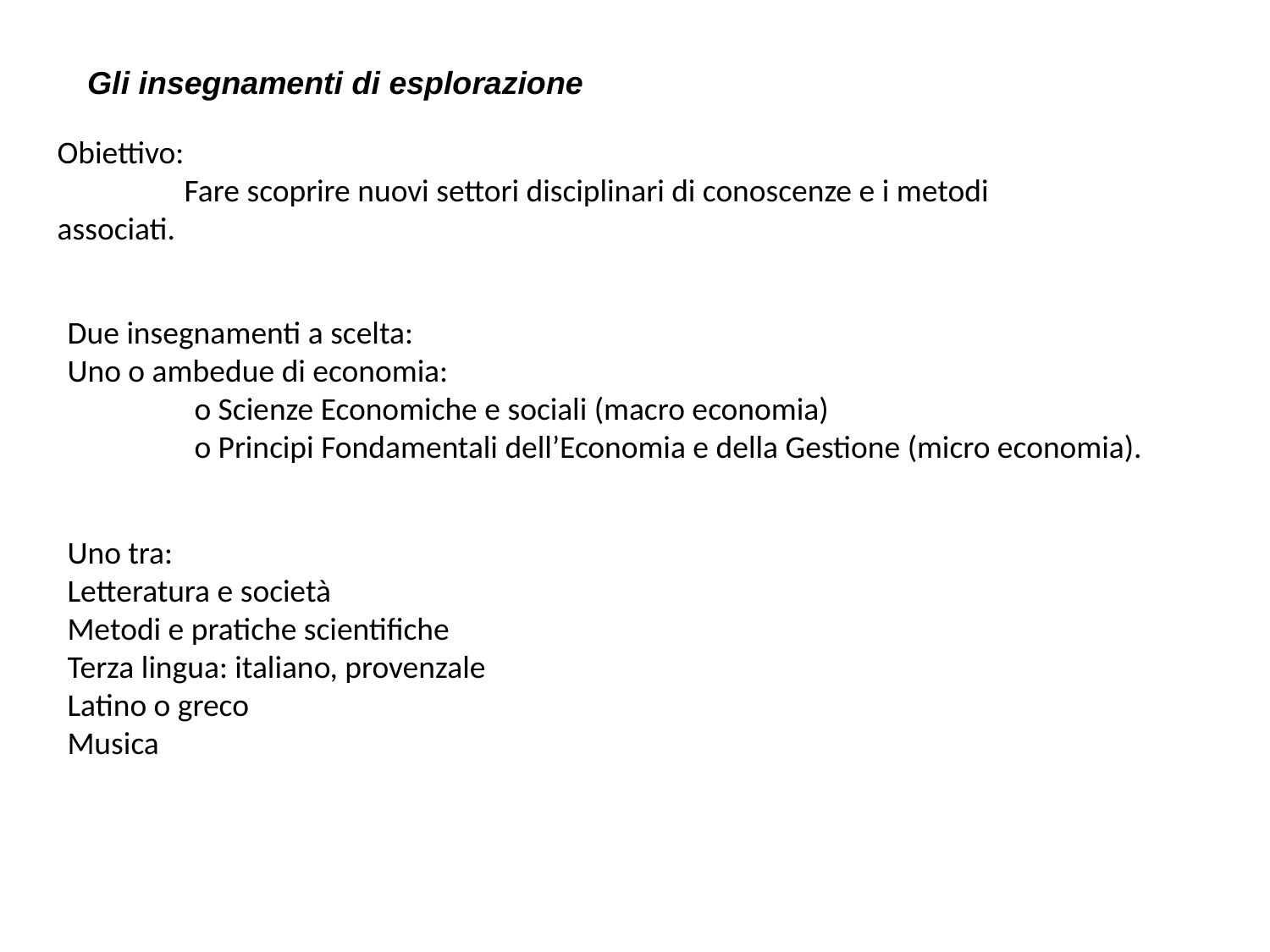

Gli insegnamenti di esplorazione
Obiettivo:
	Fare scoprire nuovi settori disciplinari di conoscenze e i metodi associati.
Due insegnamenti a scelta:
Uno o ambedue di economia:
	o Scienze Economiche e sociali (macro economia)
	o Principi Fondamentali dell’Economia e della Gestione (micro economia).
Uno tra:
Letteratura e società
Metodi e pratiche scientifiche
Terza lingua: italiano, provenzale
Latino o greco
Musica